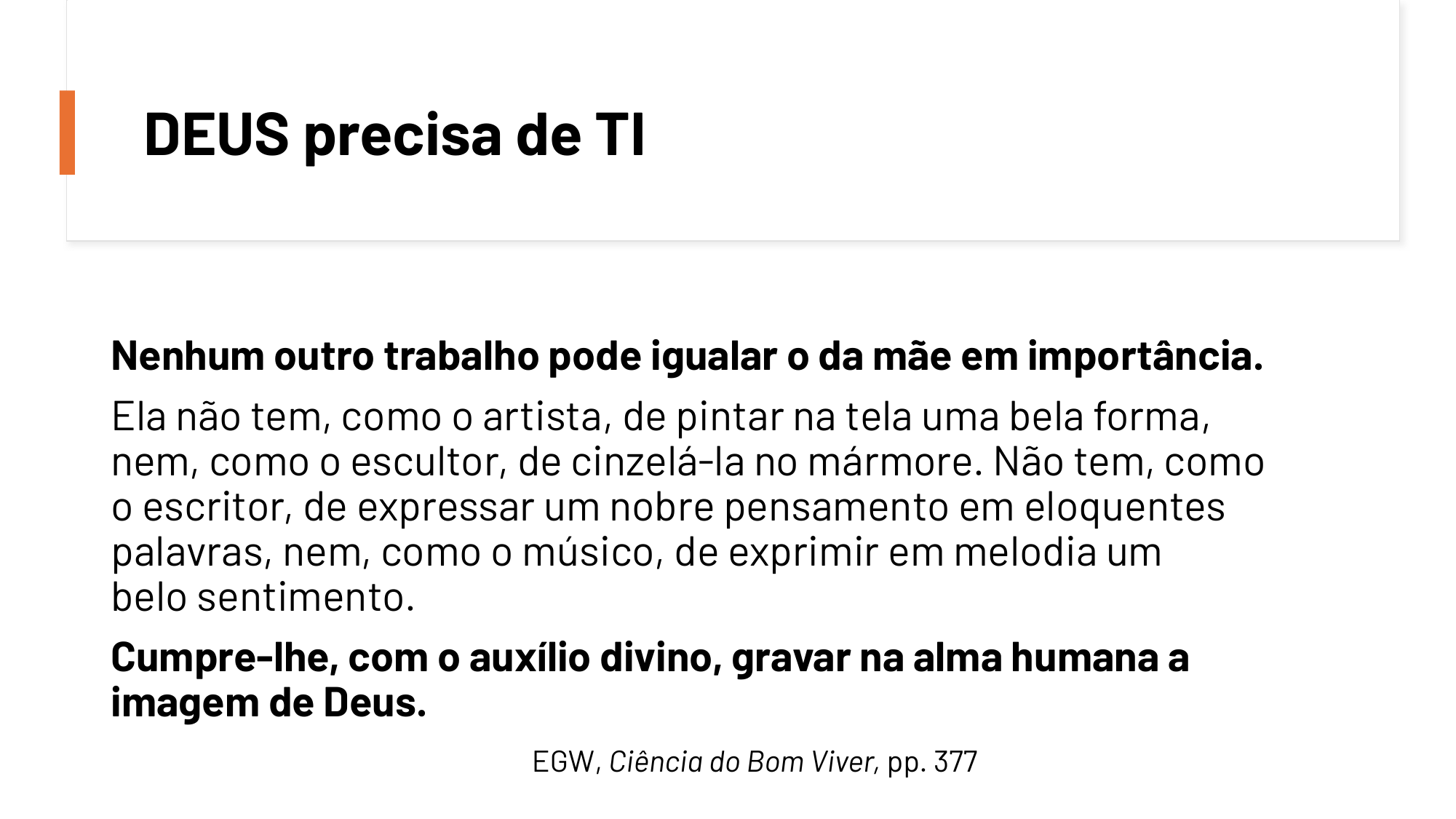

# DEUS precisa de TI

Nenhum outro trabalho pode igualar o da mãe em importância.
Ela não tem, como o artista, de pintar na tela uma bela forma, nem, como o escultor, de cinzelá-la no mármore. Não tem, como o escritor, de expressar um nobre pensamento em eloquentes palavras, nem, como o músico, de exprimir em melodia um belo sentimento.
Cumpre-lhe, com o auxílio divino, gravar na alma humana a imagem de Deus.
				                                           EGW, Ciência do Bom Viver, pp. 377